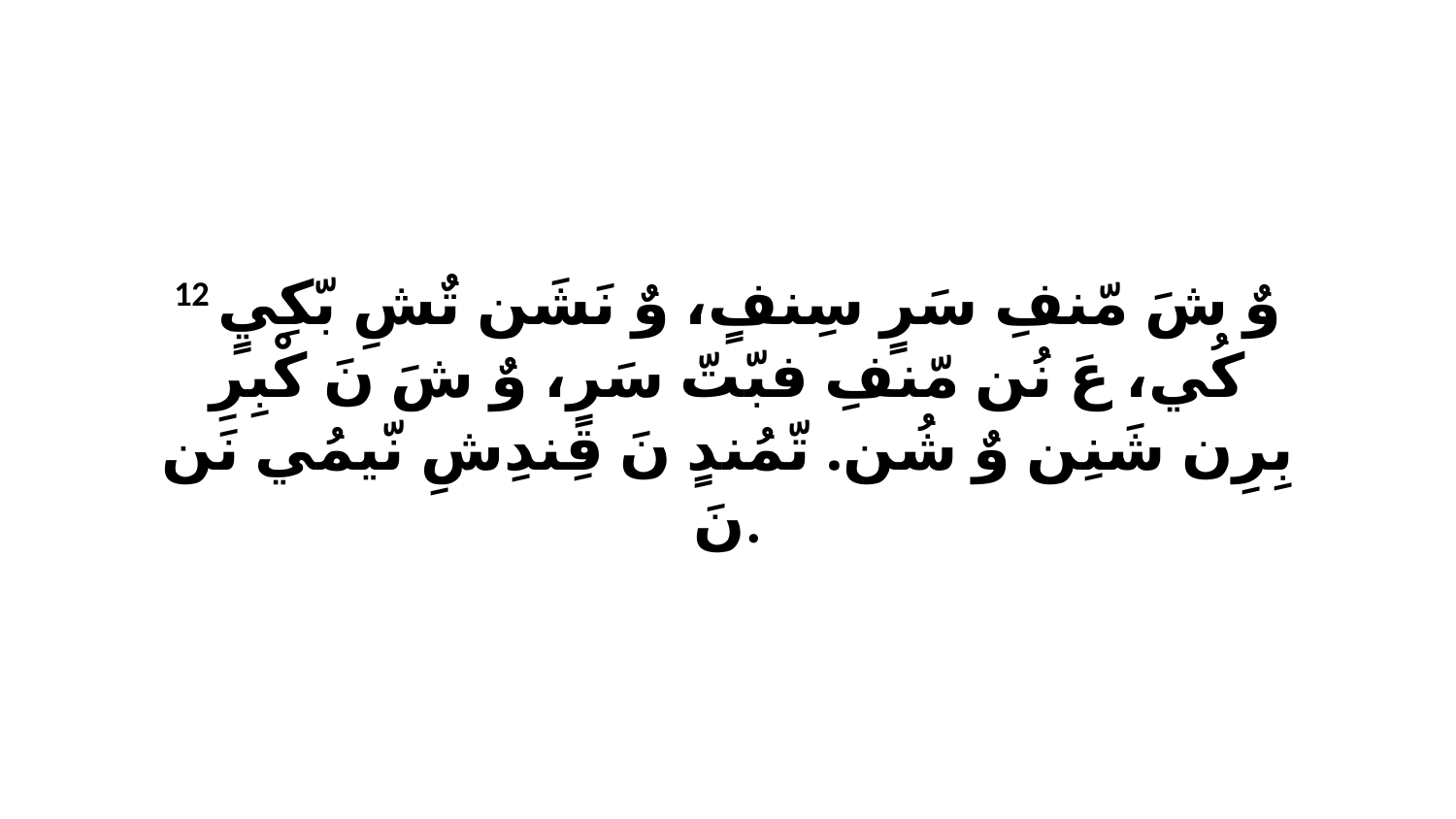

12 وٌ شَ مّنفِ سَرٍ سِنفٍ، وٌ نَشَن تٌشِ بّكِيٍ كُي، عَ نُن مّنفِ فبّتّ سَرٍ، وٌ شَ نَ كْبِرِ بِرِن شَنِن وٌ شُن. تّمُندٍ نَ قِندِشِ نّيمُي نَن نَ.